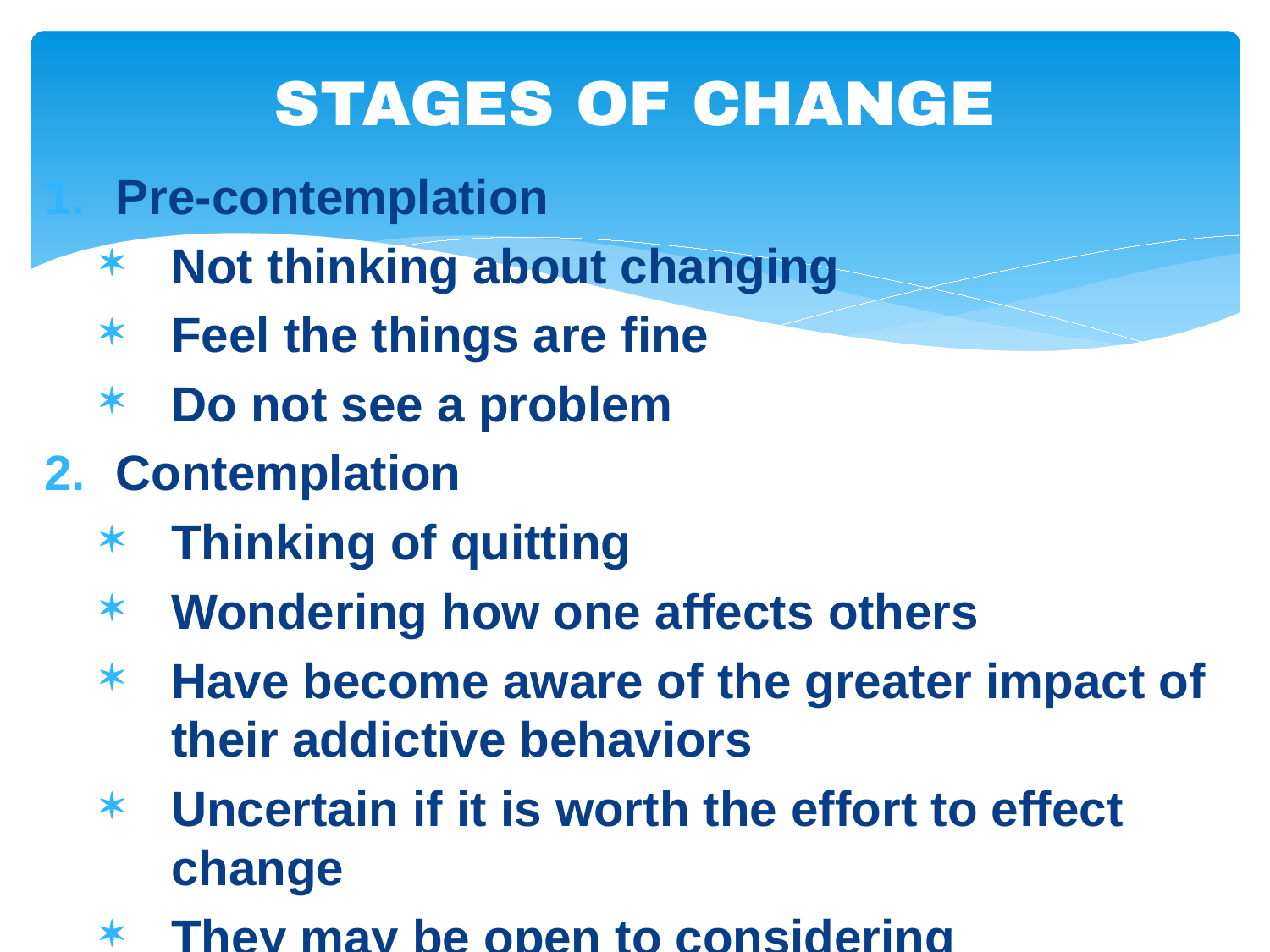

# STAGES OF CHANGE
Pre-contemplation
Not thinking about changing
Feel the things are fine
Do not see a problem
Contemplation
Thinking of quitting
Wondering how one affects others
Have become aware of the greater impact of their addictive behaviors
Uncertain if it is worth the effort to effect change
They may be open to considering